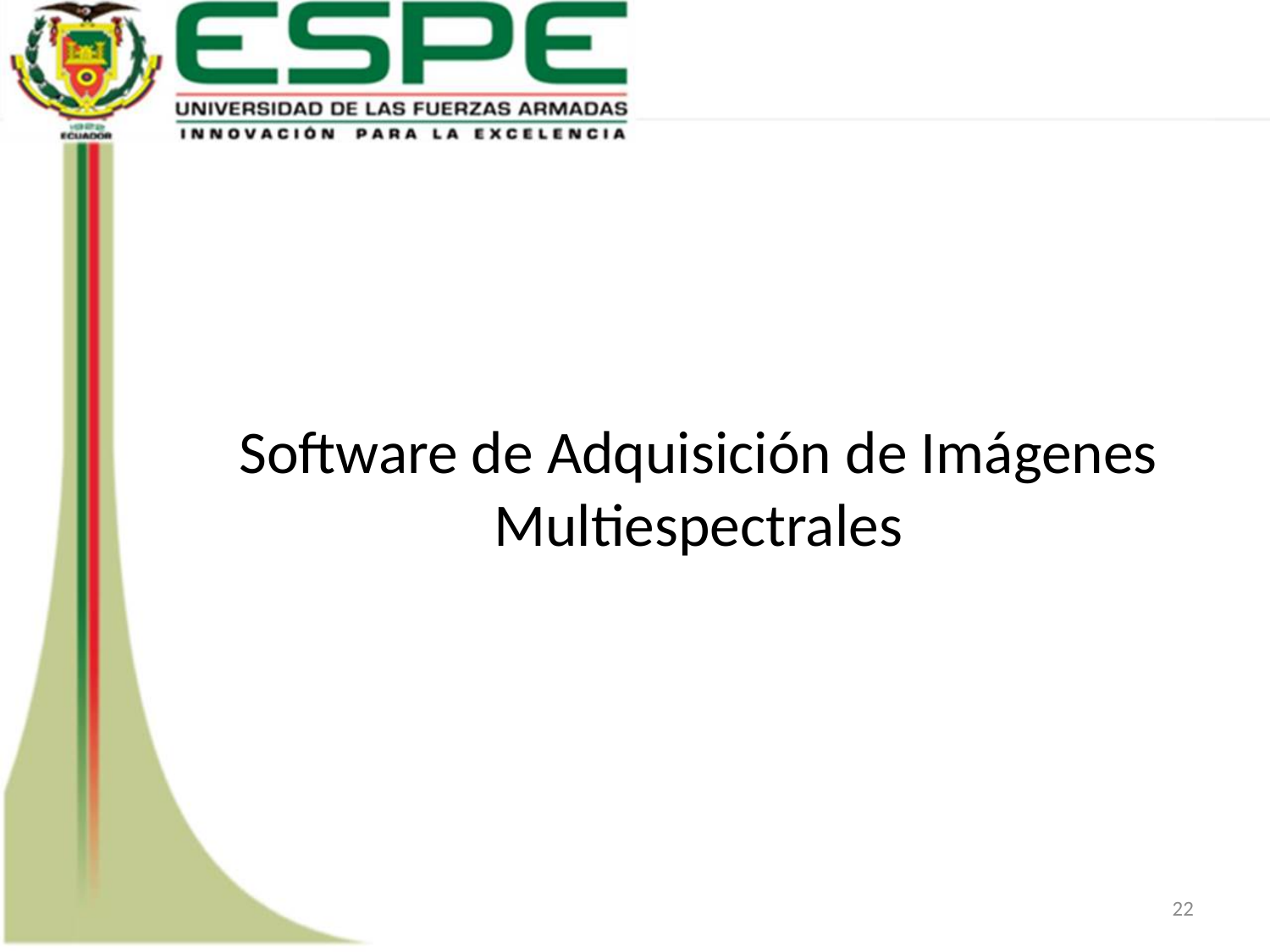

# Software de Adquisición de Imágenes Multiespectrales
22